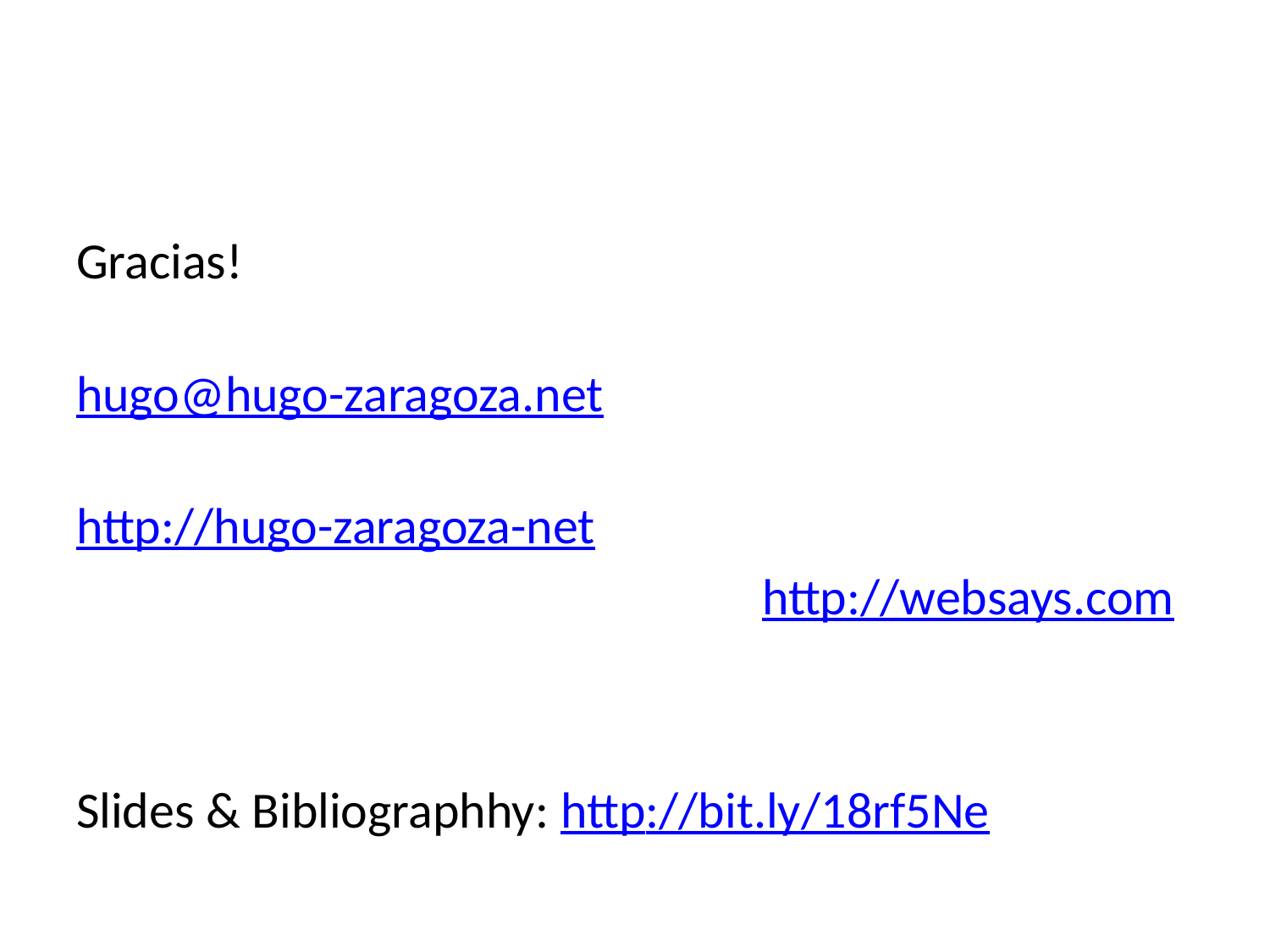

#
Gracias!
						hugo@hugo-zaragoza.net
						http://hugo-zaragoza-net
						http://websays.com

Slides & Bibliographhy: http://bit.ly/18rf5Ne